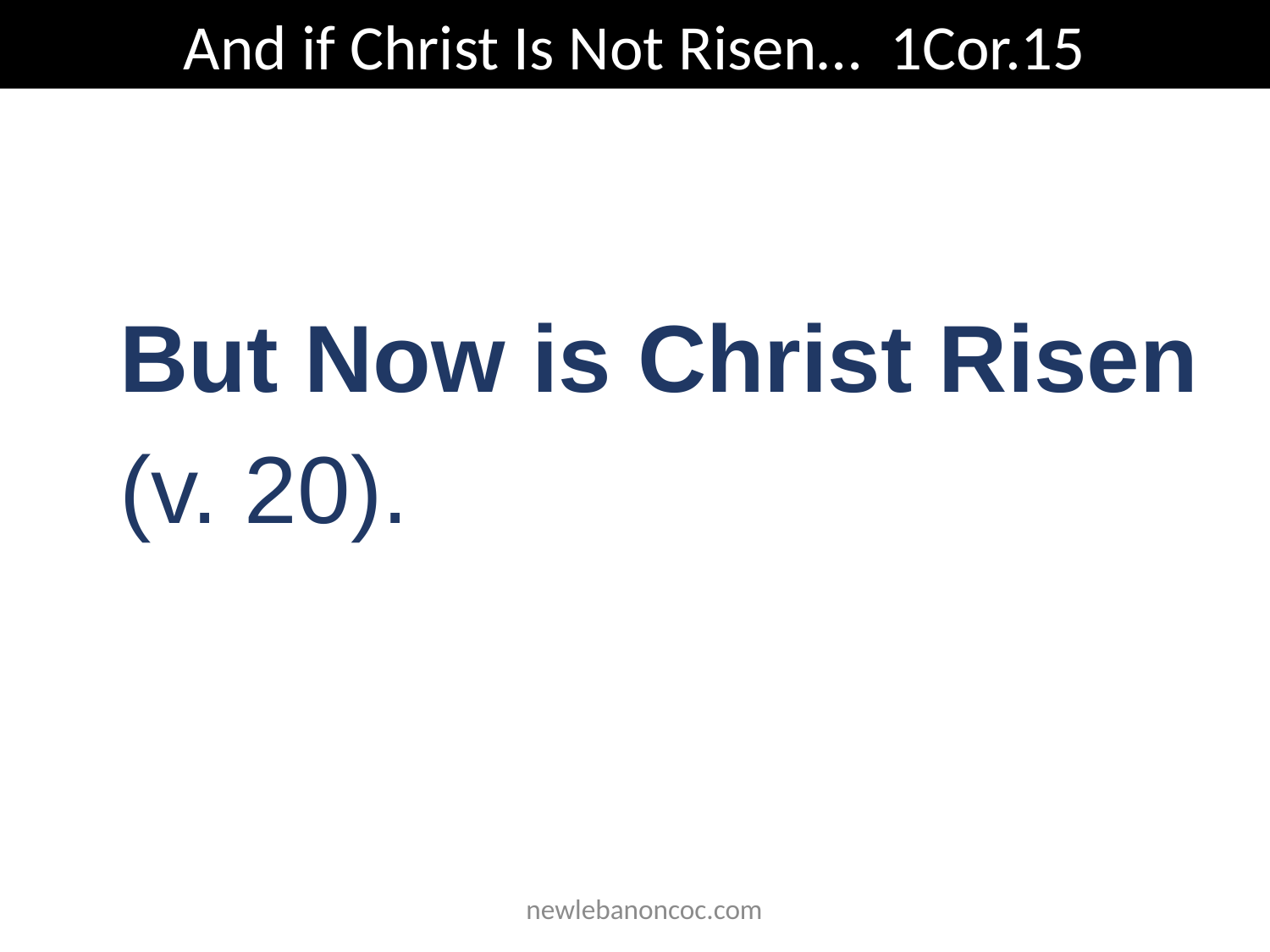

And if Christ Is Not Risen…  1Cor.15
But Now is Christ Risen (v. 20).
   newlebanoncoc.com